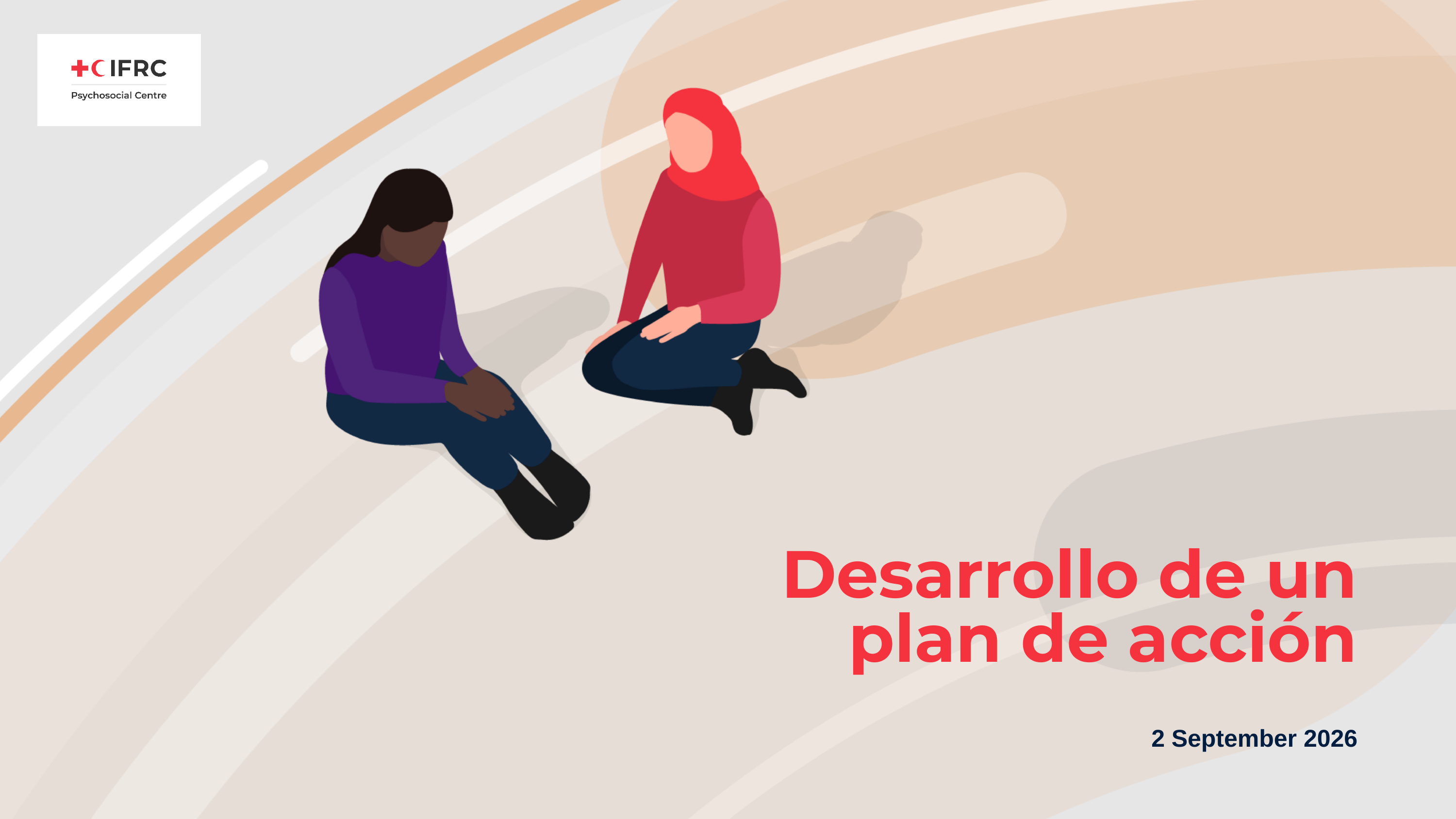

# Desarrollo de un plan de acción